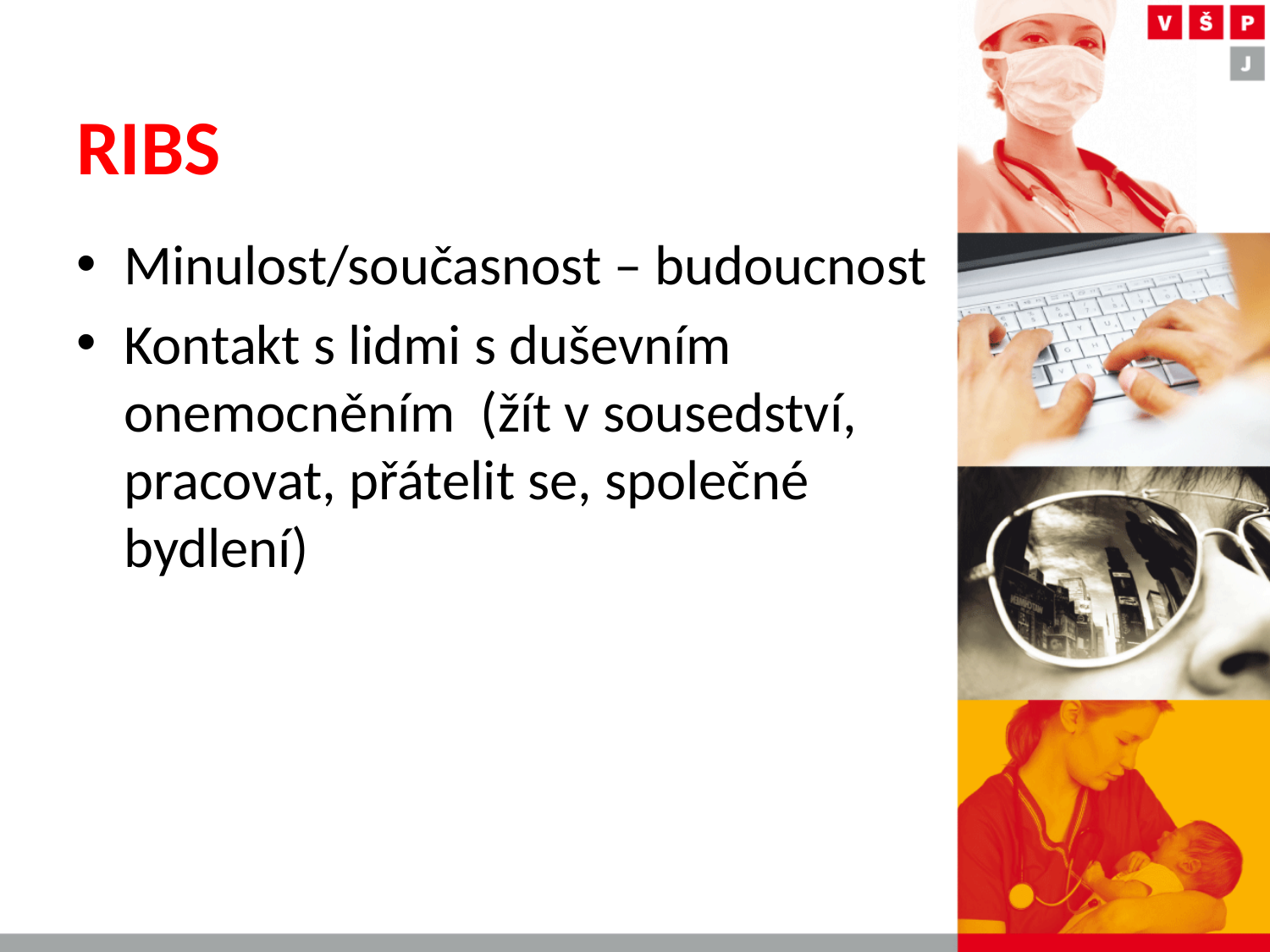

# RIBS
Minulost/současnost – budoucnost
Kontakt s lidmi s duševním onemocněním  (žít v sousedství, pracovat, přátelit se, společné bydlení)